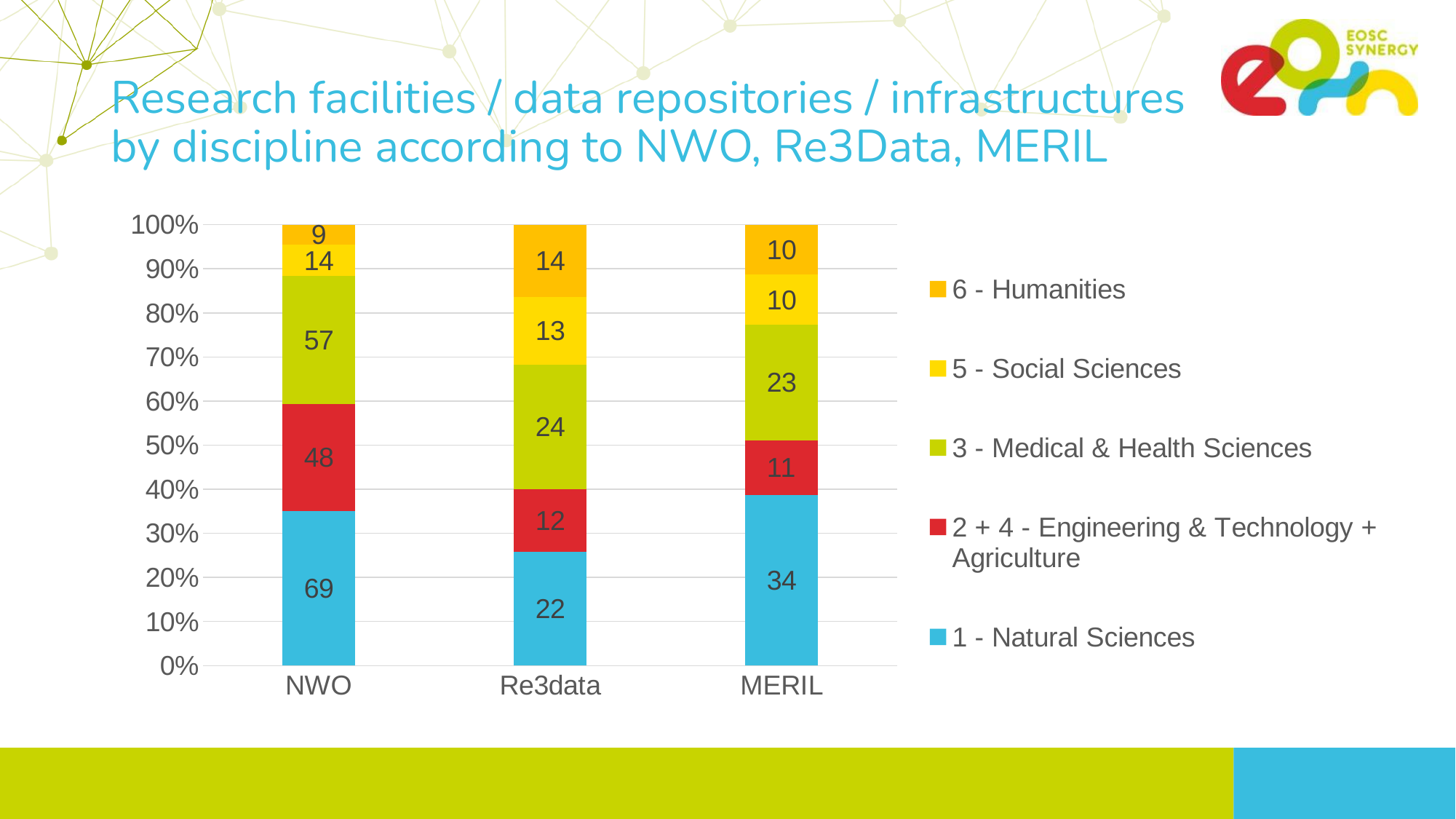

# Research facilities / data repositories / infrastructures by discipline according to NWO, Re3Data, MERIL

### Chart

| Category | 1 - Natural Sciences | 2 + 4 - Engineering & Technology + Agriculture | 3 - Medical & Health Sciences | 5 - Social Sciences | 6 - Humanities |
|---|---|---|---|---|---|
| NWO | 69.0 | 48.0 | 57.0 | 14.0 | 9.0 |
| Re3data | 22.0 | 12.0 | 24.0 | 13.0 | 14.0 |
| MERIL | 34.0 | 11.0 | 23.0 | 10.0 | 10.0 |